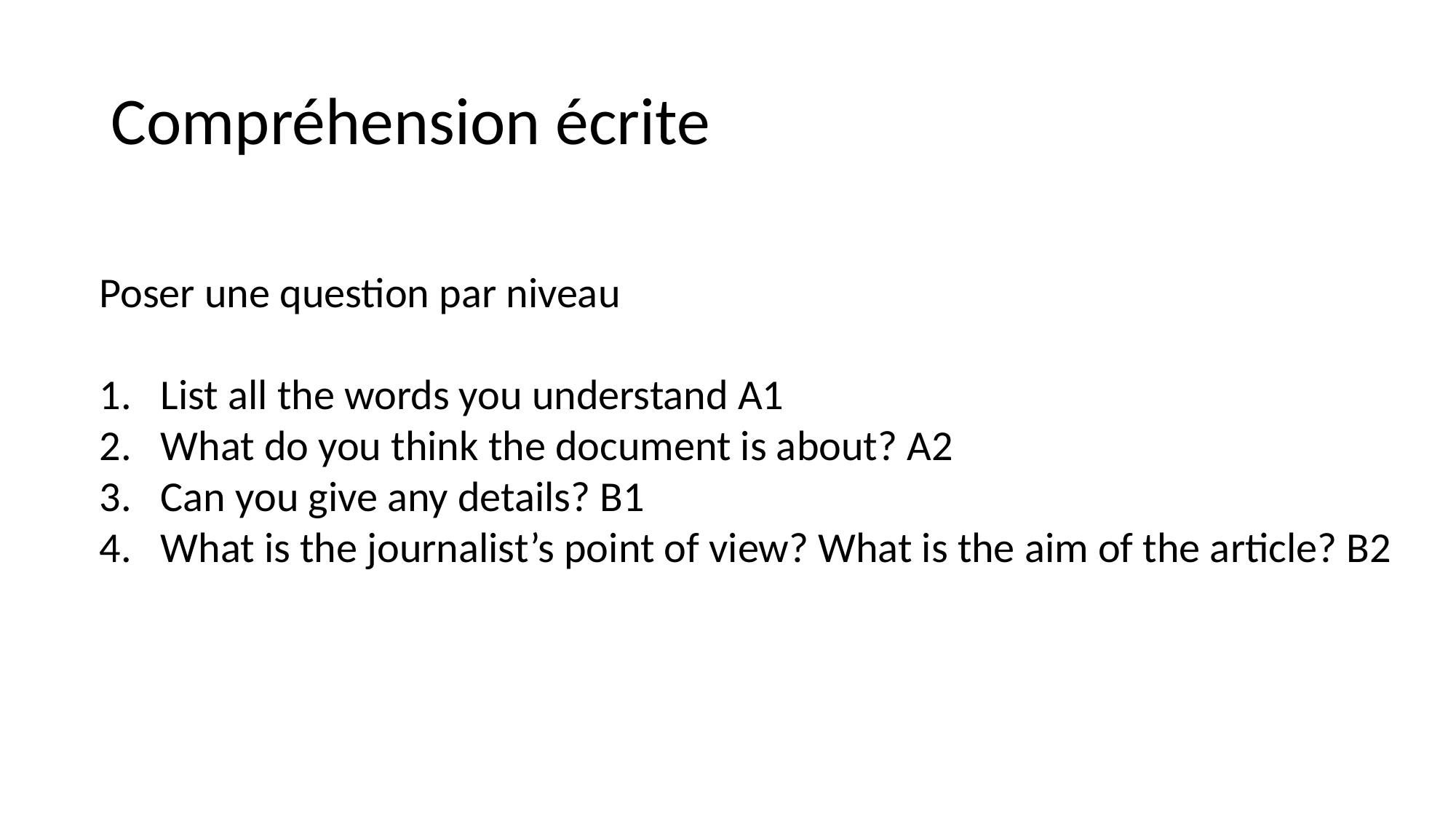

# Compréhension écrite
Poser une question par niveau

List all the words you understand A1
What do you think the document is about? A2
Can you give any details? B1
What is the journalist’s point of view? What is the aim of the article? B2